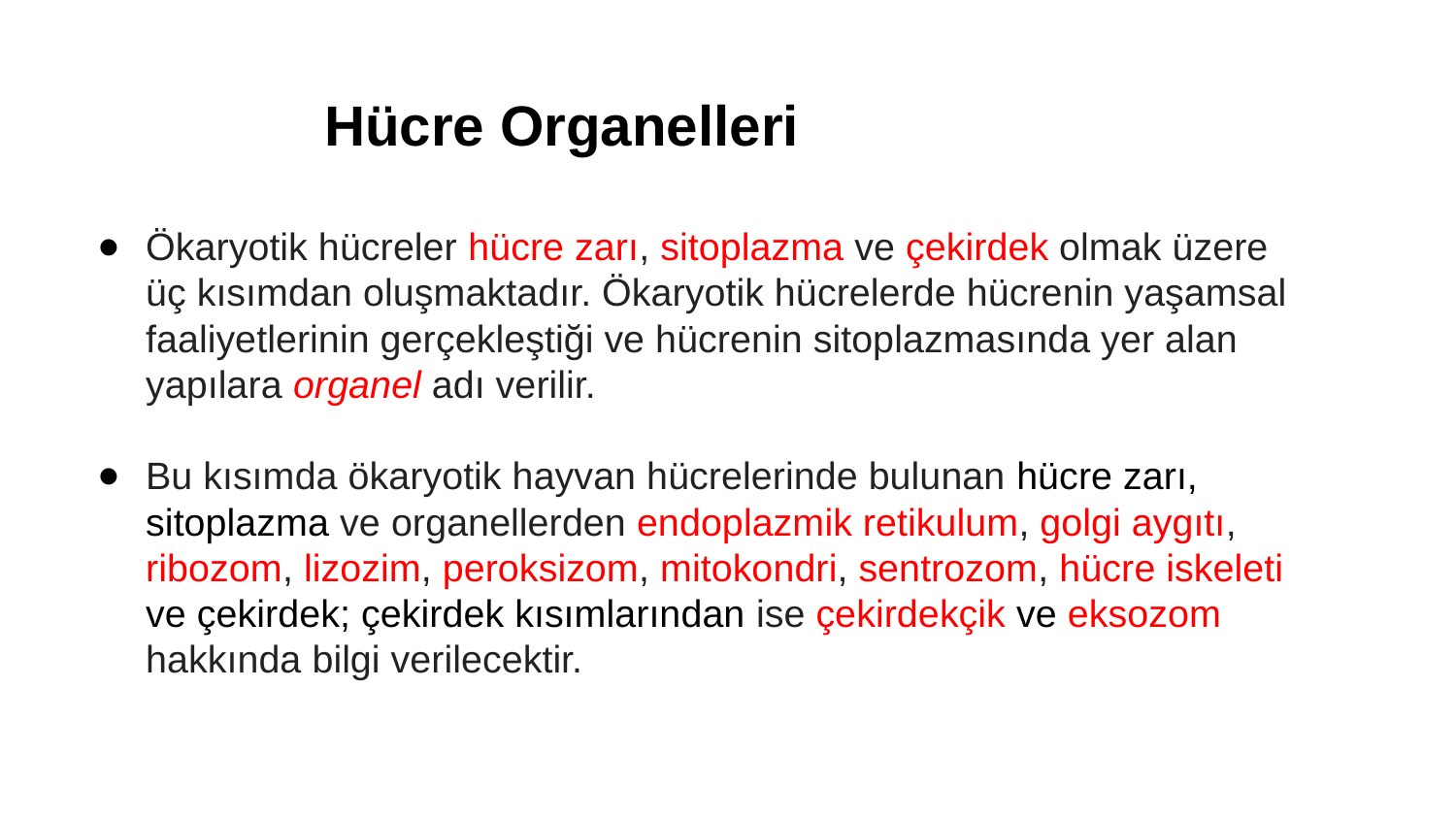

# Hücre Organelleri
Ökaryotik hücreler hücre zarı, sitoplazma ve çekirdek olmak üzere üç kısımdan oluşmaktadır. Ökaryotik hücrelerde hücrenin yaşamsal faaliyetlerinin gerçekleştiği ve hücrenin sitoplazmasında yer alan yapılara organel adı verilir.

Bu kısımda ökaryotik hayvan hücrelerinde bulunan hücre zarı, sitoplazma ve organellerden endoplazmik retikulum, golgi aygıtı, ribozom, lizozim, peroksizom, mitokondri, sentrozom, hücre iskeleti ve çekirdek; çekirdek kısımlarından ise çekirdekçik ve eksozom hakkında bilgi verilecektir.